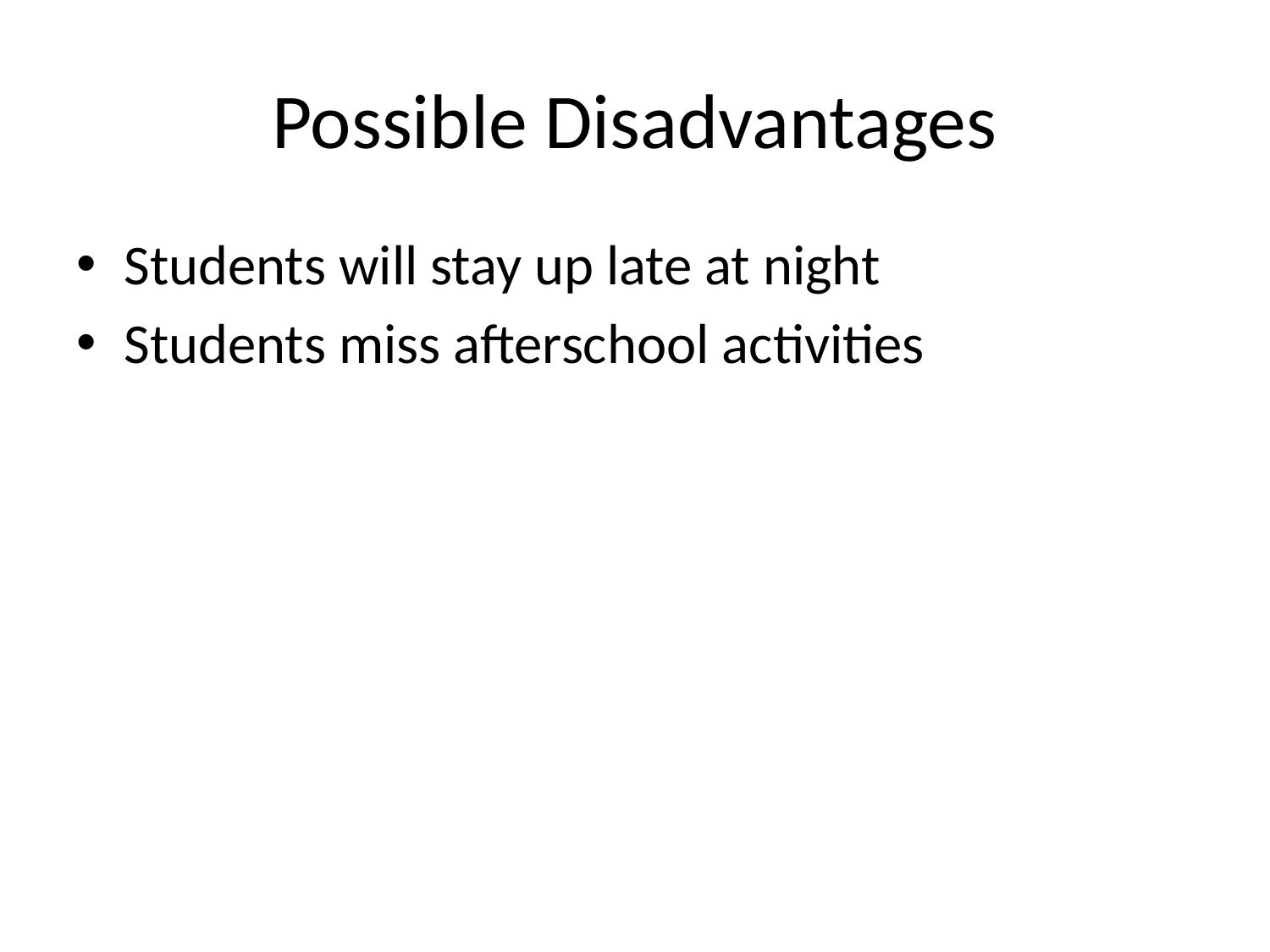

# Possible Disadvantages
Students will stay up late at night
Students miss afterschool activities